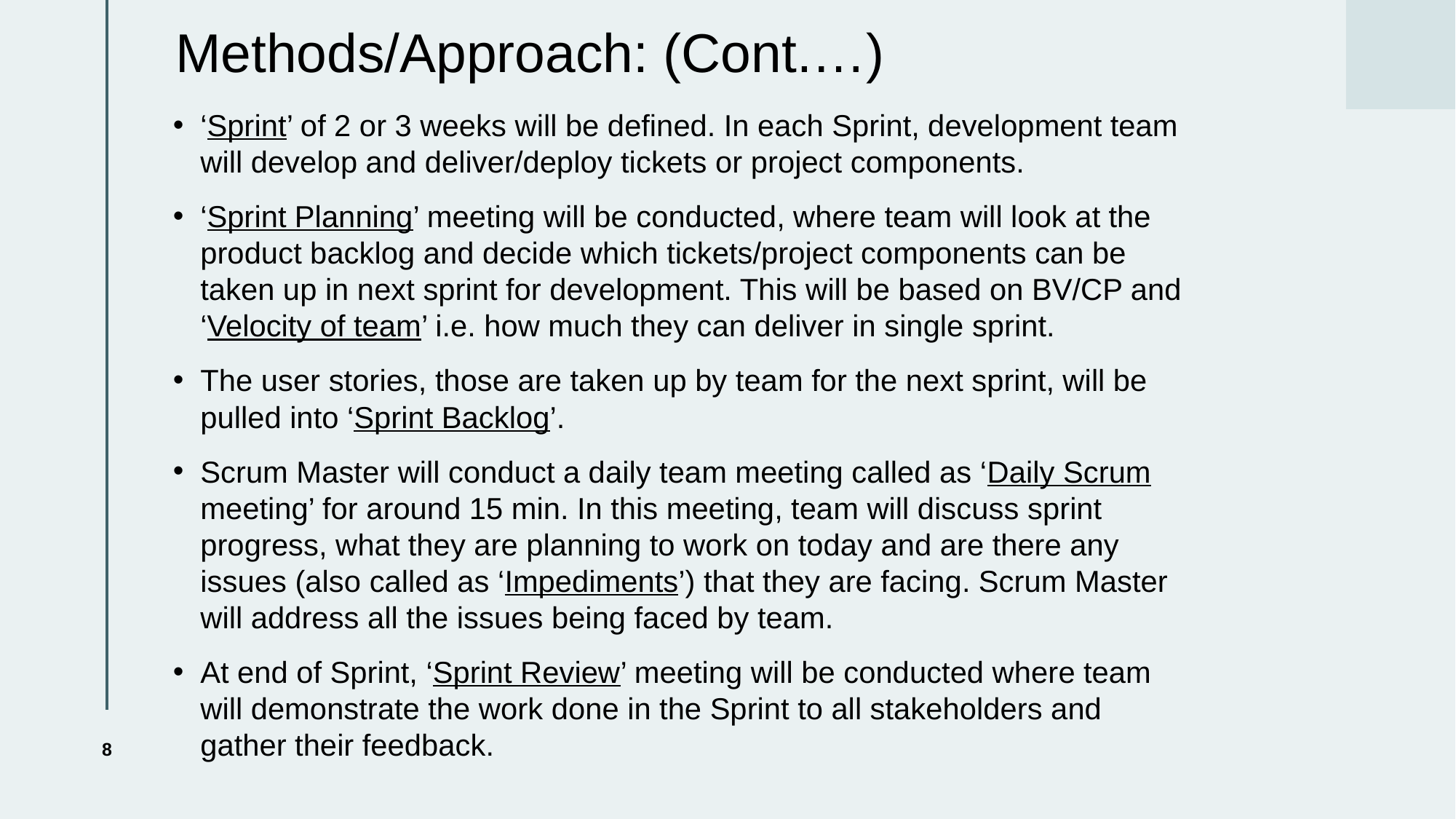

# Methods/Approach: (Cont.…)
‘Sprint’ of 2 or 3 weeks will be defined. In each Sprint, development team will develop and deliver/deploy tickets or project components.
‘Sprint Planning’ meeting will be conducted, where team will look at the product backlog and decide which tickets/project components can be taken up in next sprint for development. This will be based on BV/CP and ‘Velocity of team’ i.e. how much they can deliver in single sprint.
The user stories, those are taken up by team for the next sprint, will be pulled into ‘Sprint Backlog’.
Scrum Master will conduct a daily team meeting called as ‘Daily Scrum meeting’ for around 15 min. In this meeting, team will discuss sprint progress, what they are planning to work on today and are there any issues (also called as ‘Impediments’) that they are facing. Scrum Master will address all the issues being faced by team.
At end of Sprint, ‘Sprint Review’ meeting will be conducted where team will demonstrate the work done in the Sprint to all stakeholders and gather their feedback.

8